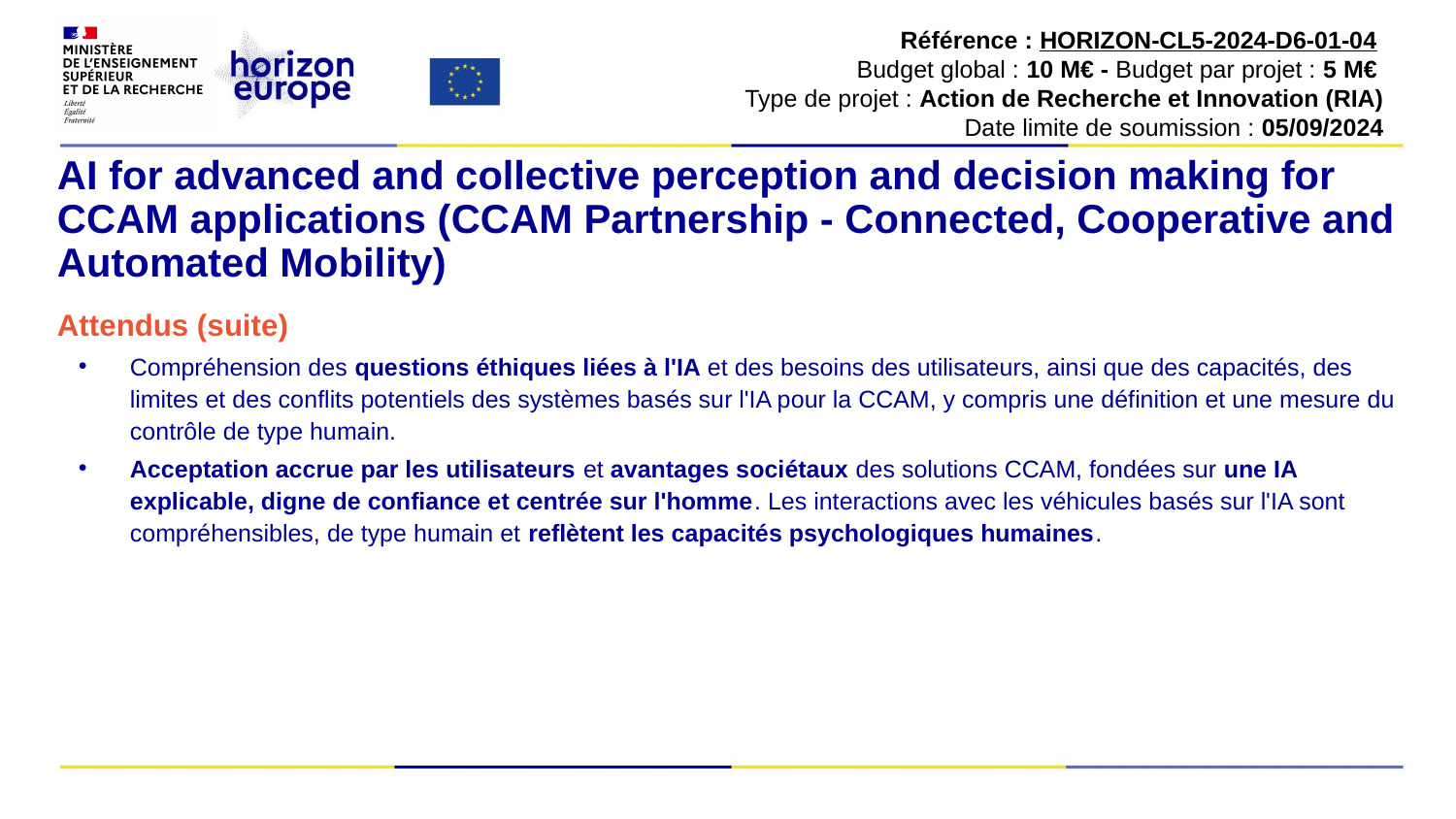

Référence : HORIZON-CL5-2024-D6-01-04
Budget global : 10 M€ - Budget par projet : 5 M€
Type de projet : Action de Recherche et Innovation (RIA)
Date limite de soumission : 05/09/2024
# AI for advanced and collective perception and decision making for CCAM applications (CCAM Partnership - Connected, Cooperative and Automated Mobility)
Attendus (suite)
Compréhension des questions éthiques liées à l'IA et des besoins des utilisateurs, ainsi que des capacités, des limites et des conflits potentiels des systèmes basés sur l'IA pour la CCAM, y compris une définition et une mesure du contrôle de type humain.
Acceptation accrue par les utilisateurs et avantages sociétaux des solutions CCAM, fondées sur une IA explicable, digne de confiance et centrée sur l'homme. Les interactions avec les véhicules basés sur l'IA sont compréhensibles, de type humain et reflètent les capacités psychologiques humaines.